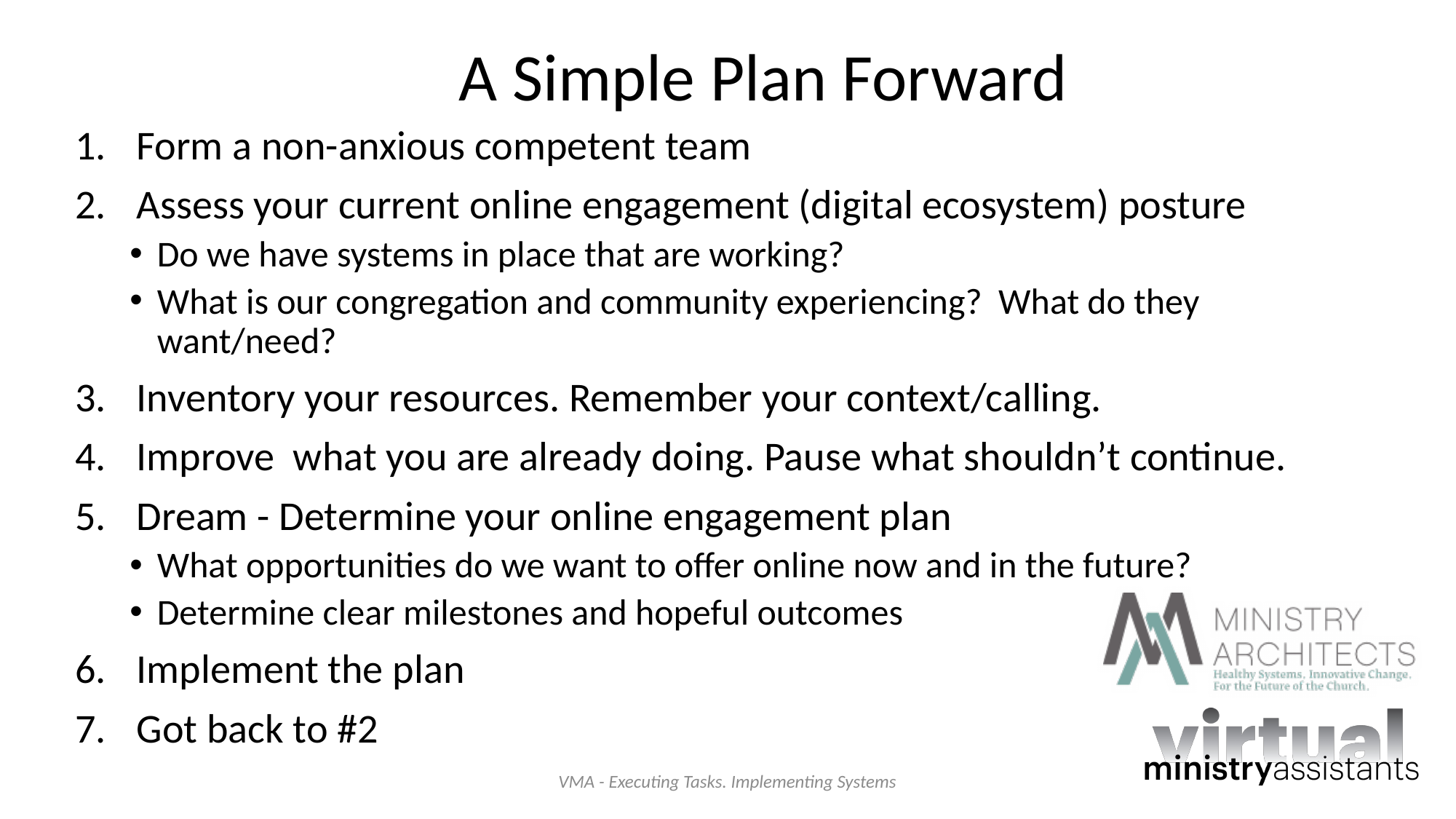

# A Simple Plan Forward
Form a non-anxious competent team
Assess your current online engagement (digital ecosystem) posture
Do we have systems in place that are working?
What is our congregation and community experiencing?  What do they want/need?
Inventory your resources. Remember your context/calling.
Improve  what you are already doing. Pause what shouldn’t continue.
Dream - Determine your online engagement plan
What opportunities do we want to offer online now and in the future?
Determine clear milestones and hopeful outcomes
Implement the plan
Got back to #2

 VMA - Executing Tasks. Implementing Systems